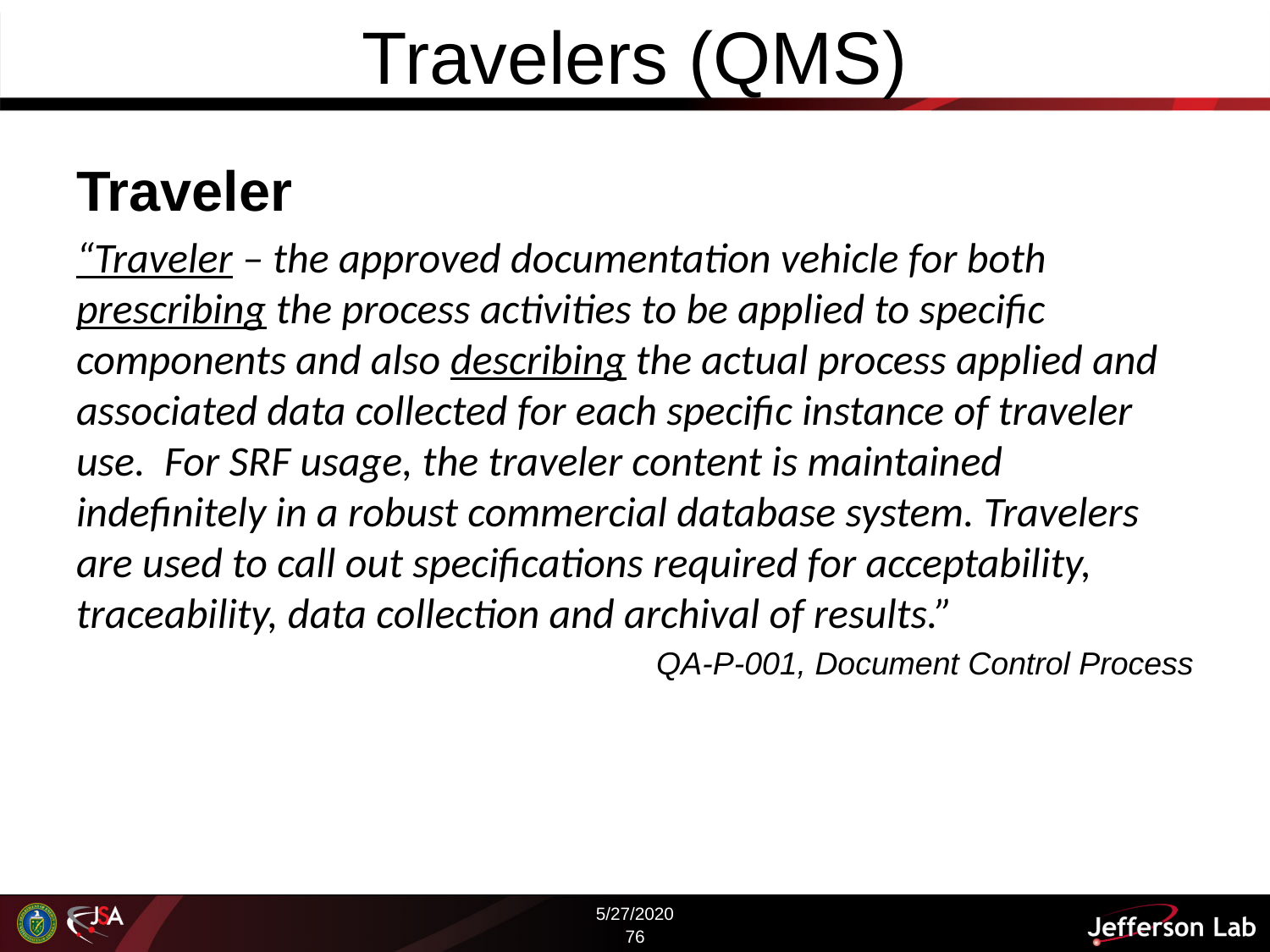

# Travelers (QMS)
Traveler
“Traveler – the approved documentation vehicle for both prescribing the process activities to be applied to specific components and also describing the actual process applied and associated data collected for each specific instance of traveler use.  For SRF usage, the traveler content is maintained indefinitely in a robust commercial database system. Travelers are used to call out specifications required for acceptability, traceability, data collection and archival of results.”
QA-P-001, Document Control Process

5/27/2020
76